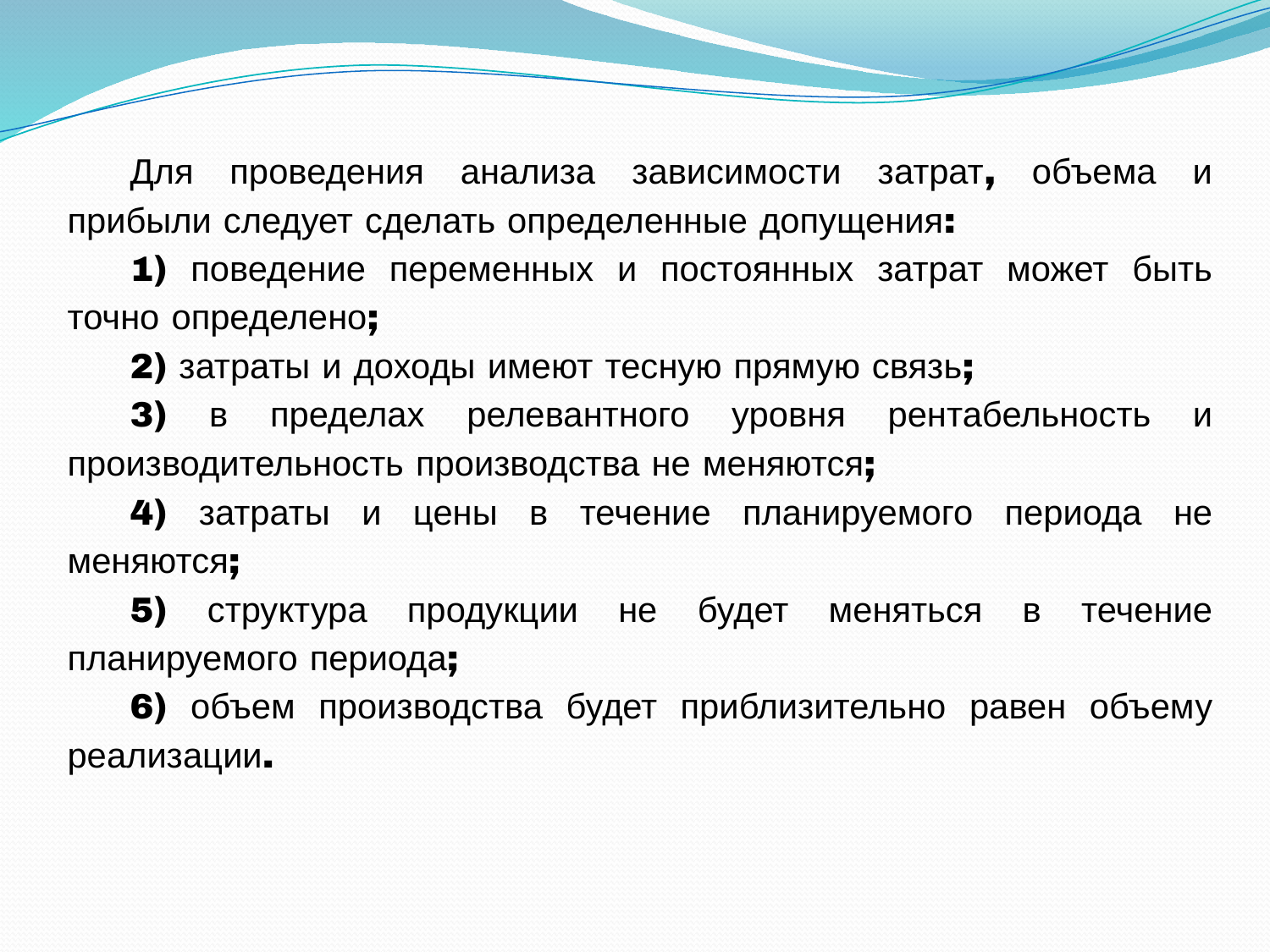

Для проведения анализа зависимости затрат, объема и прибыли следует сделать определенные допущения:
1) поведение переменных и постоянных затрат может быть точно определено;
2) затраты и доходы имеют тесную прямую связь;
3) в пределах релевантного уровня рентабельность и производительность производства не меняются;
4) затраты и цены в течение планируемого периода не меняются;
5) структура продукции не будет меняться в течение планируемого периода;
6) объем производства будет приблизительно равен объему реализации.